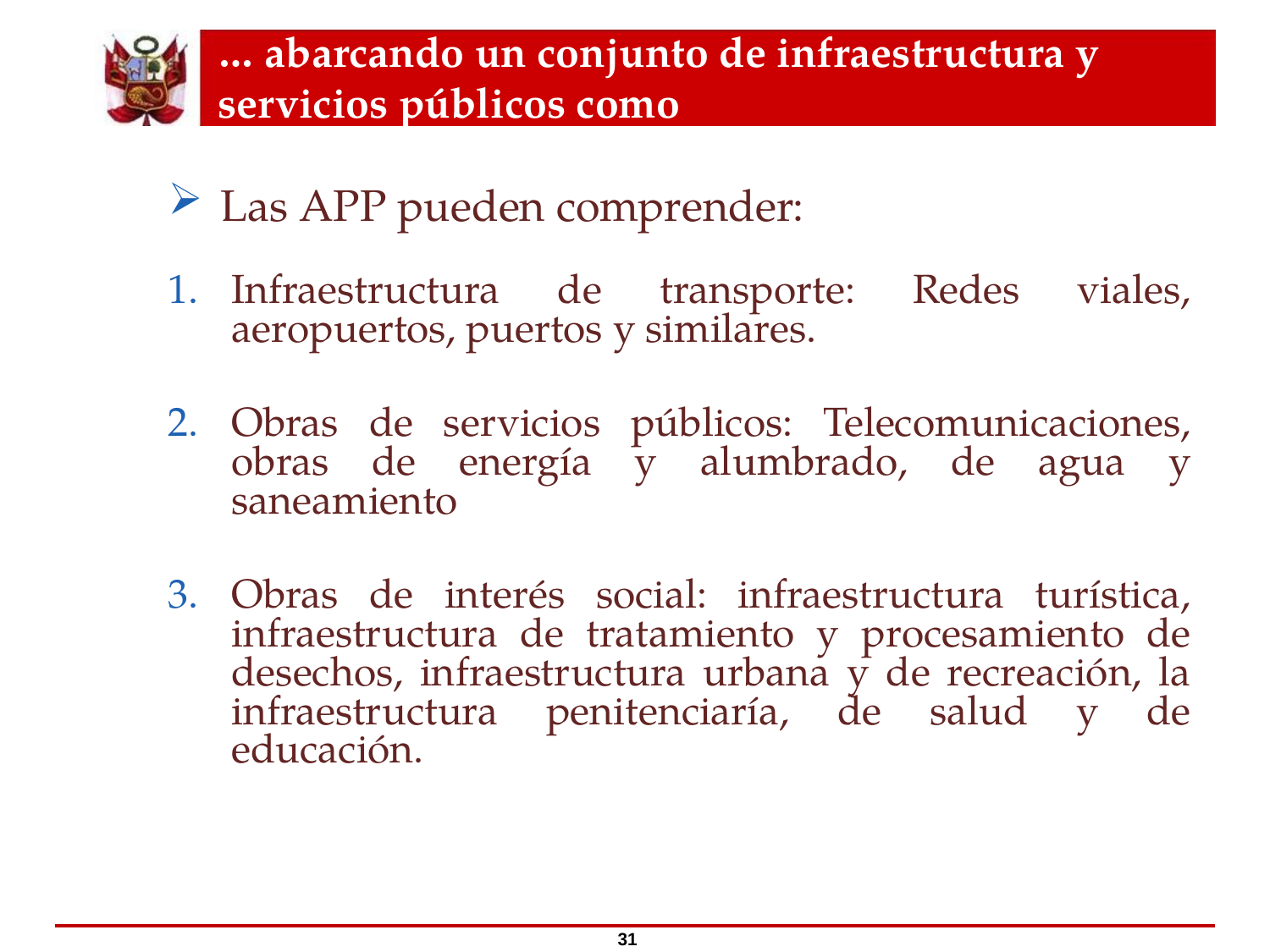

… abarcando un conjunto de infraestructura y servicios públicos como
Las APP pueden comprender:

Infraestructura de transporte: Redes viales, aeropuertos, puertos y similares.

Obras de servicios públicos: Telecomunicaciones, obras de energía y alumbrado, de agua y saneamiento

Obras de interés social: infraestructura turística, infraestructura de tratamiento y procesamiento de desechos, infraestructura urbana y de recreación, la infraestructura penitenciaría, de salud y de educación.

31